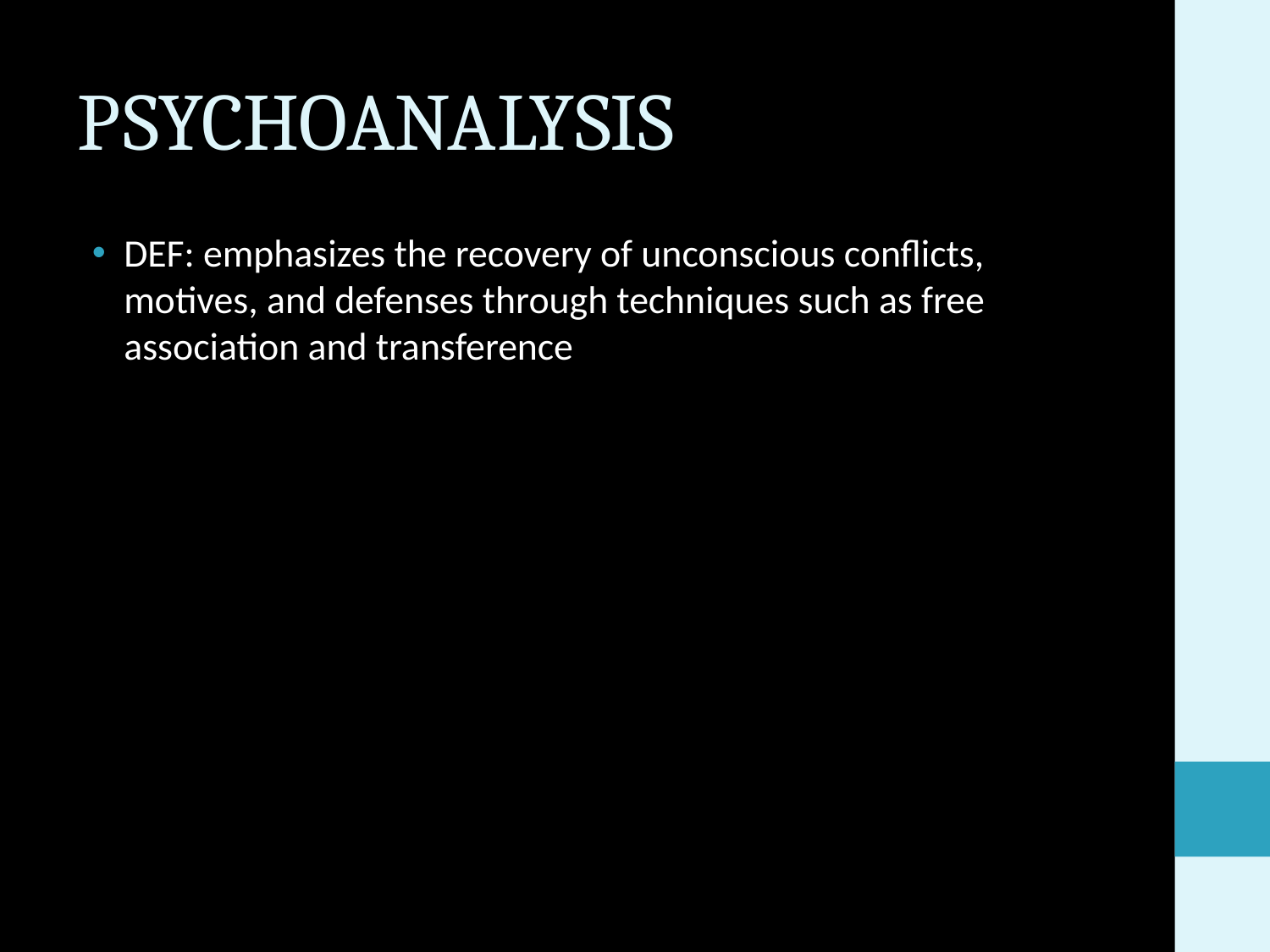

# PSYCHOANALYSIS
DEF: emphasizes the recovery of unconscious conflicts, motives, and defenses through techniques such as free association and transference